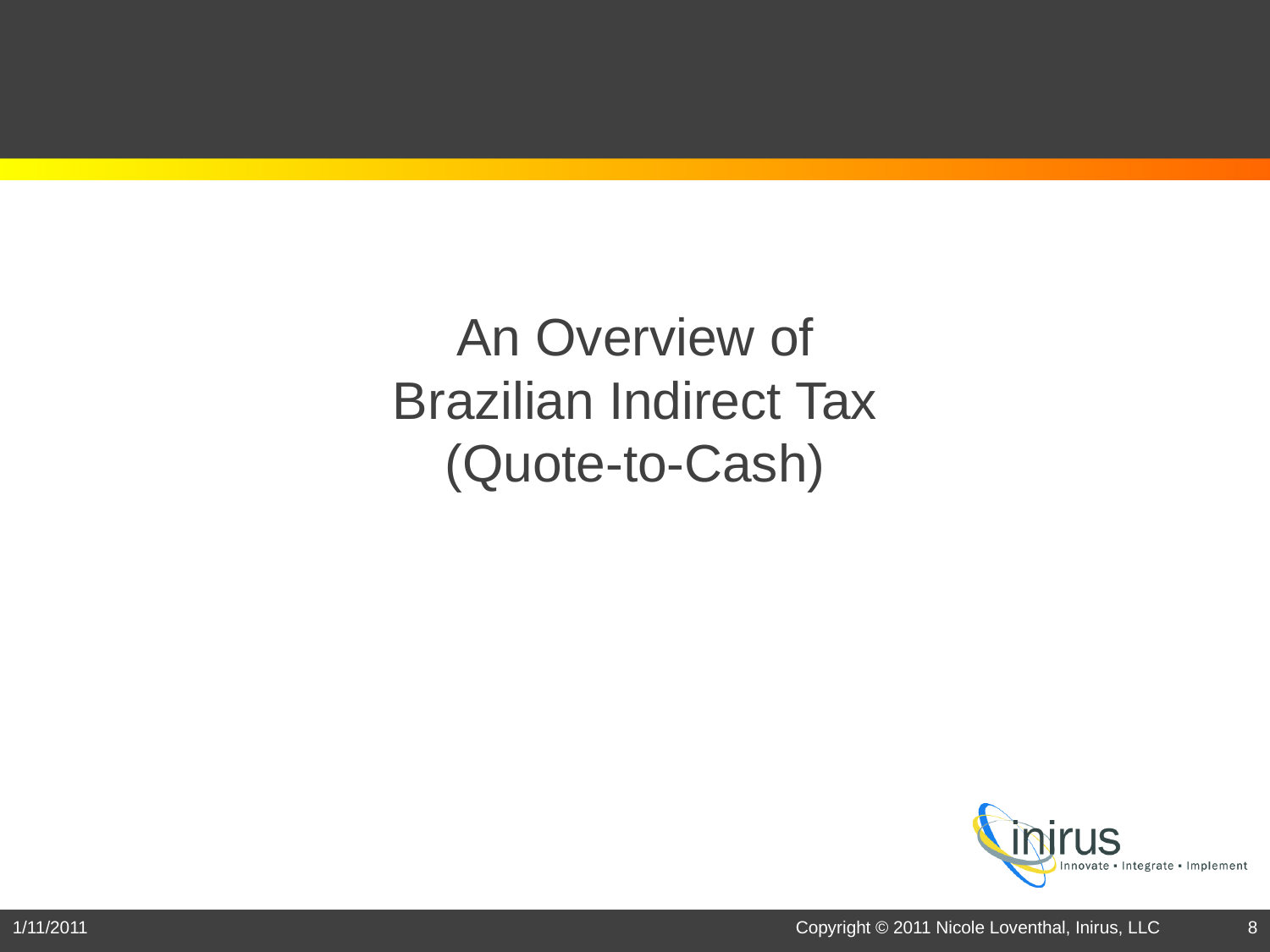

# An Overview of Brazilian Indirect Tax (Quote-to-Cash)